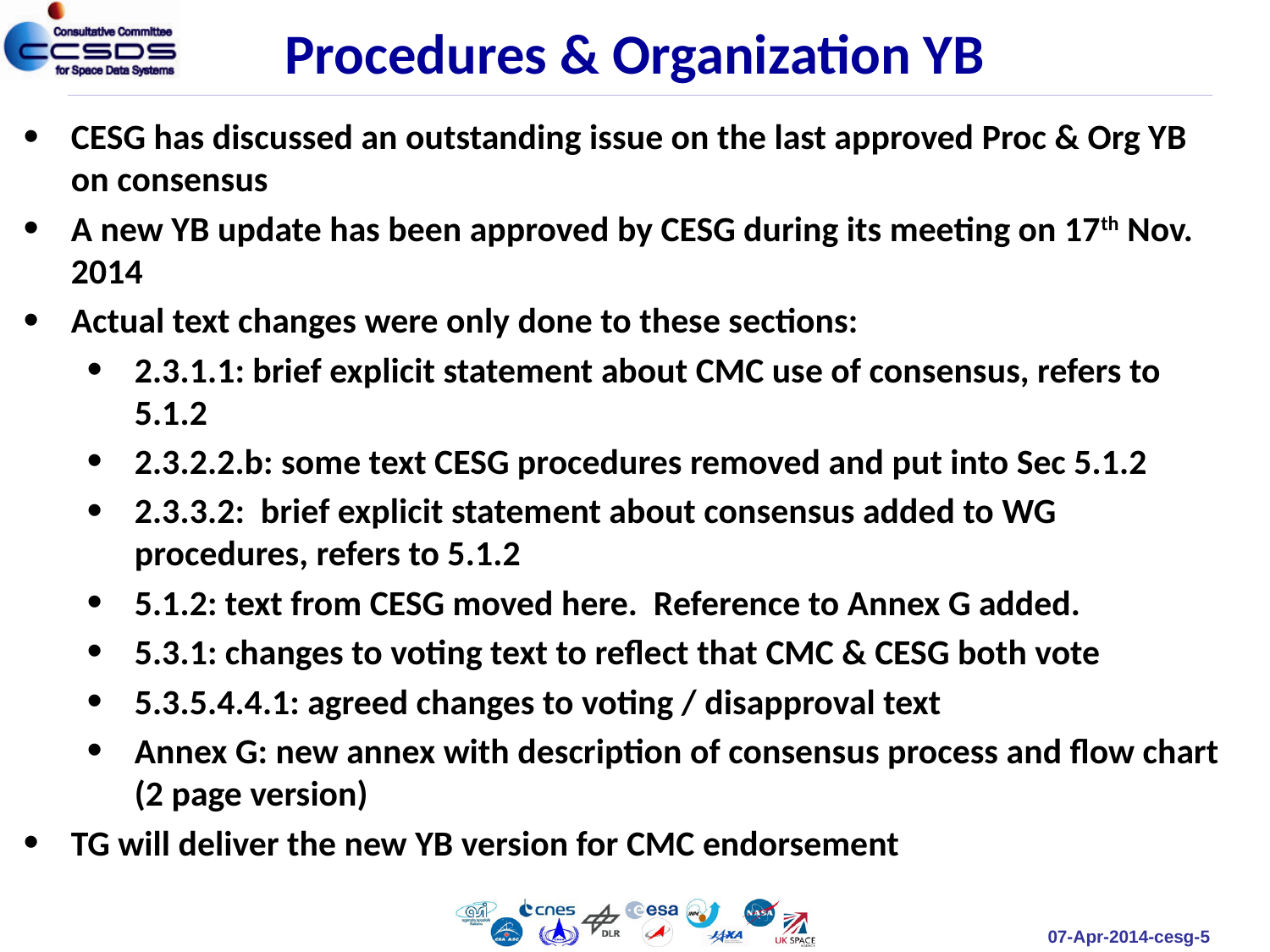

Procedures & Organization YB
CESG has discussed an outstanding issue on the last approved Proc & Org YB on consensus
A new YB update has been approved by CESG during its meeting on 17th Nov. 2014
Actual text changes were only done to these sections:
2.3.1.1: brief explicit statement about CMC use of consensus, refers to 5.1.2
2.3.2.2.b: some text CESG procedures removed and put into Sec 5.1.2
2.3.3.2:  brief explicit statement about consensus added to WG procedures, refers to 5.1.2
5.1.2: text from CESG moved here.  Reference to Annex G added.
5.3.1: changes to voting text to reflect that CMC & CESG both vote
5.3.5.4.4.1: agreed changes to voting / disapproval text
Annex G: new annex with description of consensus process and flow chart (2 page version)
TG will deliver the new YB version for CMC endorsement